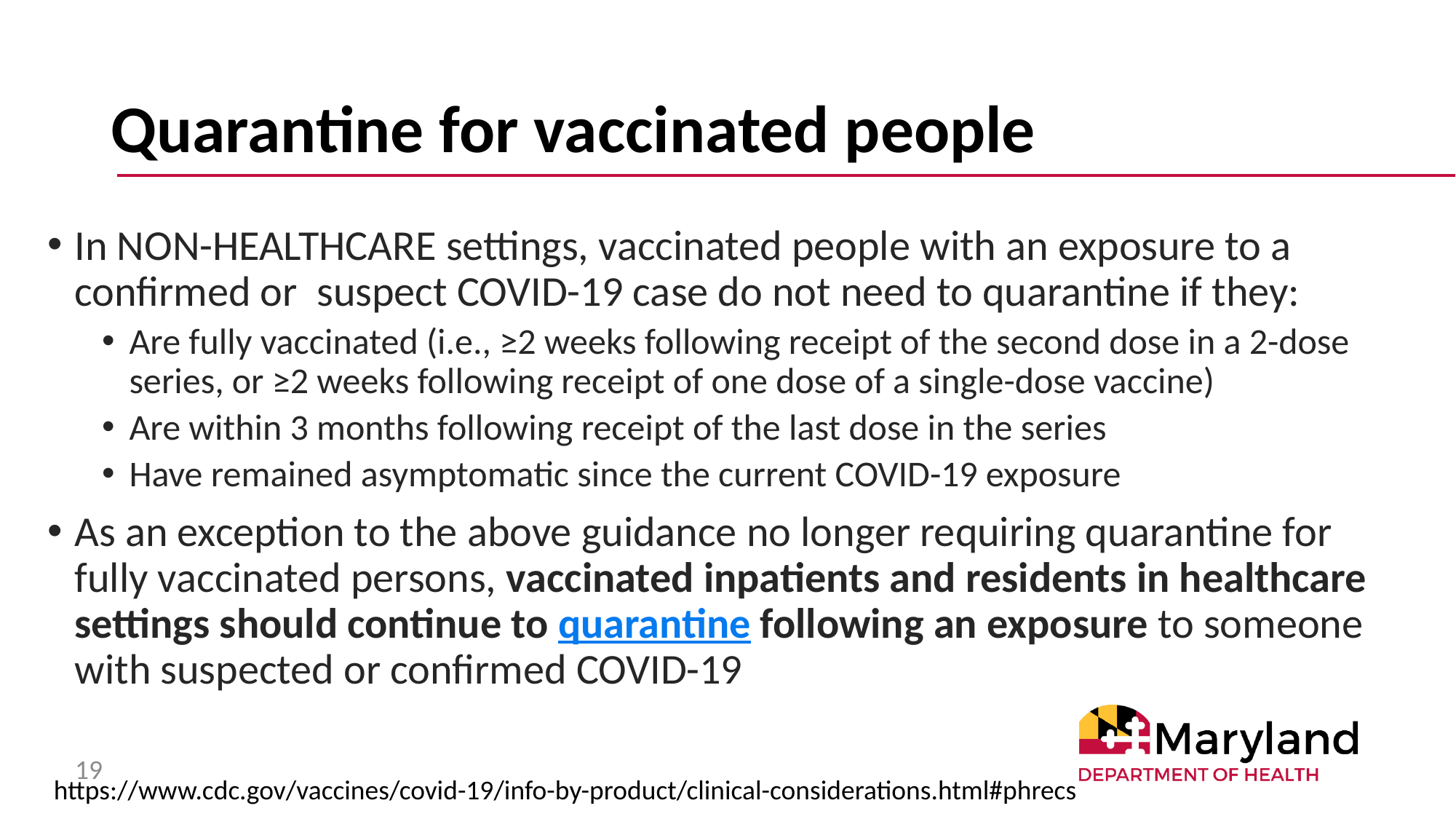

# Quarantine for vaccinated people
In NON-HEALTHCARE settings, vaccinated people with an exposure to a confirmed or  suspect COVID-19 case do not need to quarantine if they:
Are fully vaccinated (i.e., ≥2 weeks following receipt of the second dose in a 2-dose series, or ≥2 weeks following receipt of one dose of a single-dose vaccine)
Are within 3 months following receipt of the last dose in the series
Have remained asymptomatic since the current COVID-19 exposure
As an exception to the above guidance no longer requiring quarantine for fully vaccinated persons, vaccinated inpatients and residents in healthcare settings should continue to quarantine following an exposure to someone with suspected or confirmed COVID-19

19
https://www.cdc.gov/vaccines/covid-19/info-by-product/clinical-considerations.html#phrecs